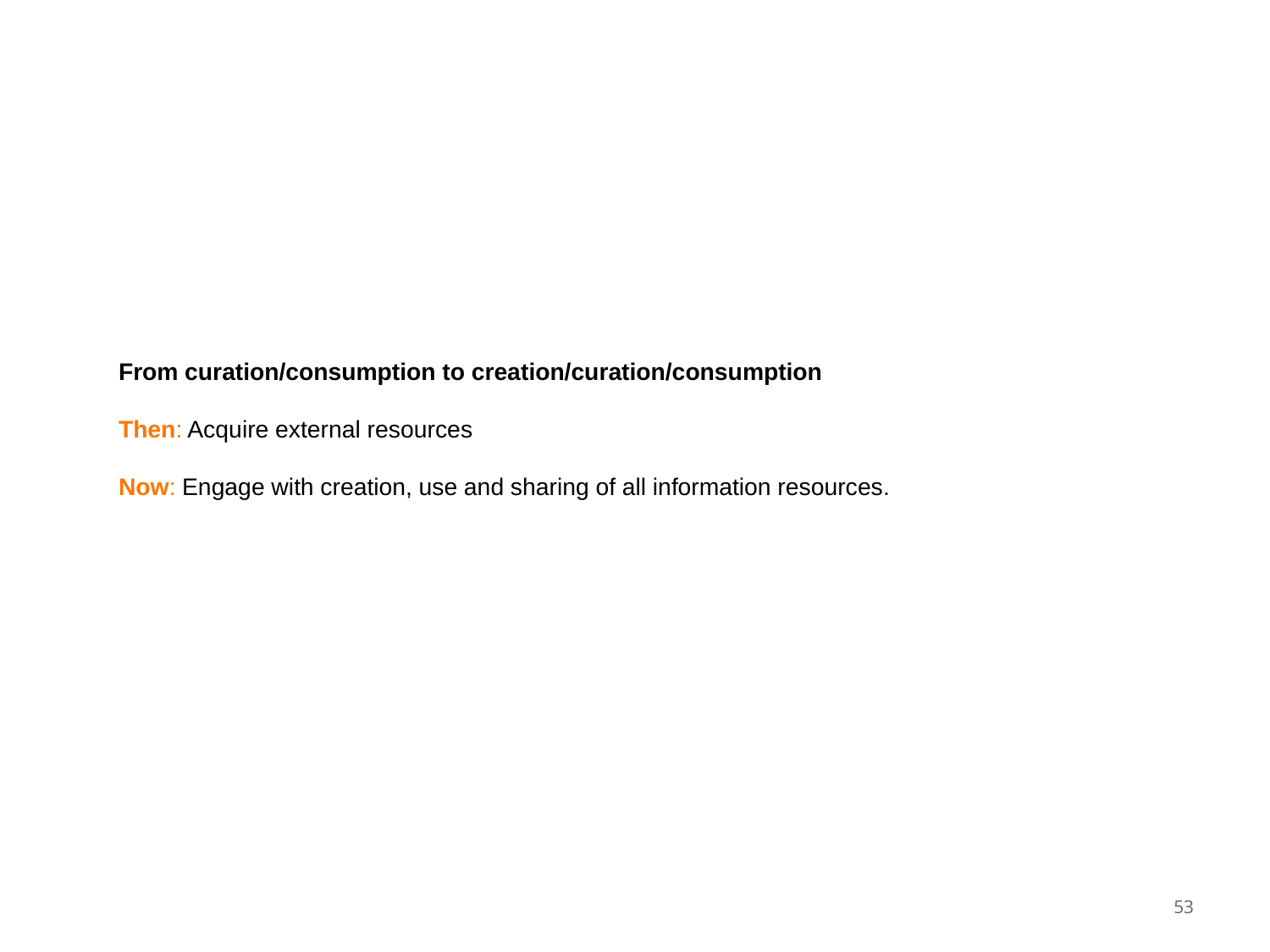

# From curation/consumption to creation/curation/consumption Then: Acquire external resources Now: Engage with creation, use and sharing of all information resources.
53